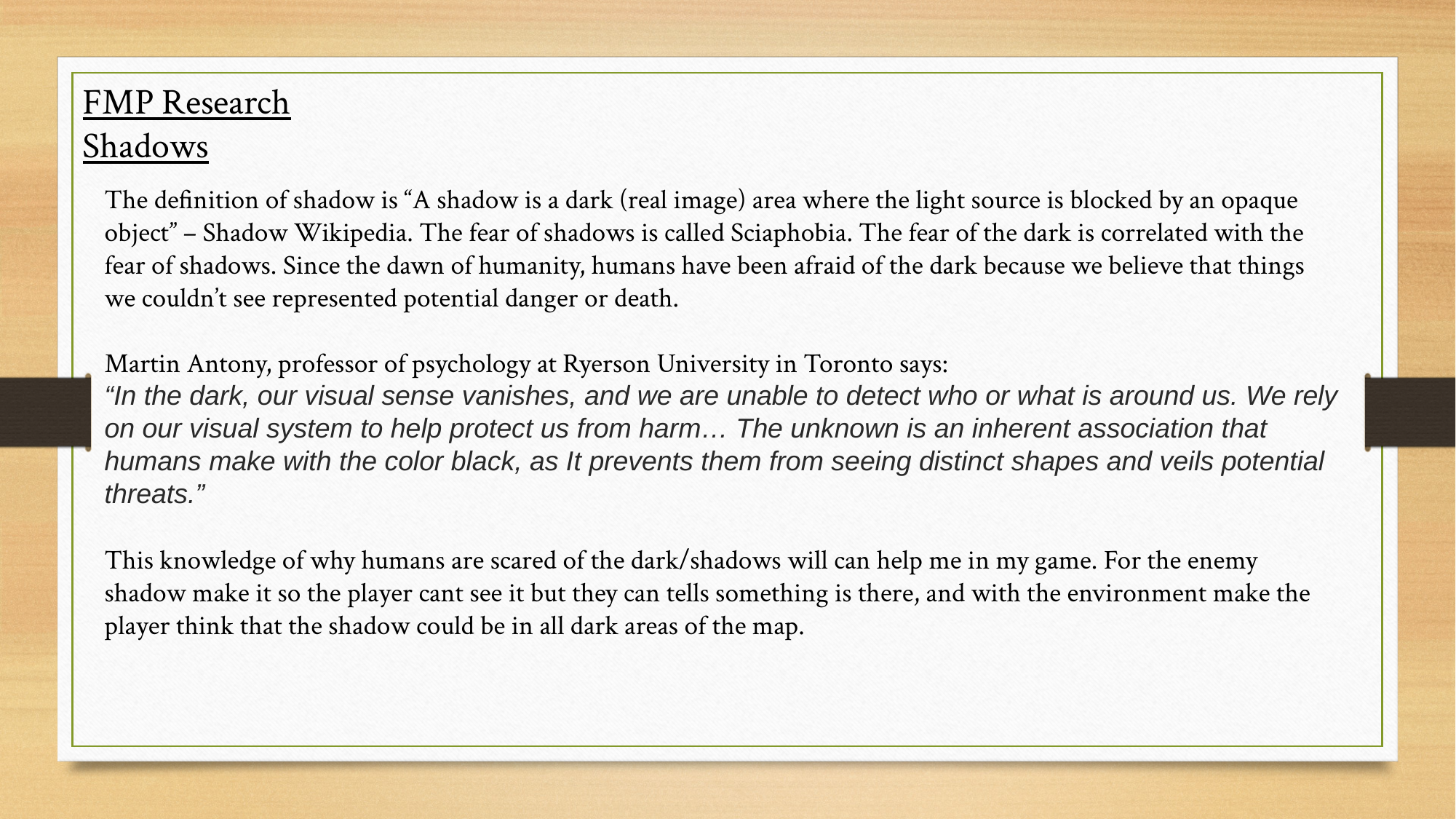

FMP Research
Shadows
The definition of shadow is “A shadow is a dark (real image) area where the light source is blocked by an opaque object” – Shadow Wikipedia. The fear of shadows is called Sciaphobia. The fear of the dark is correlated with the fear of shadows. Since the dawn of humanity, humans have been afraid of the dark because we believe that things we couldn’t see represented potential danger or death.

Martin Antony, professor of psychology at Ryerson University in Toronto says:
“In the dark, our visual sense vanishes, and we are unable to detect who or what is around us. We rely on our visual system to help protect us from harm… The unknown is an inherent association that humans make with the color black, as It prevents them from seeing distinct shapes and veils potential threats.”

This knowledge of why humans are scared of the dark/shadows will can help me in my game. For the enemy shadow make it so the player cant see it but they can tells something is there, and with the environment make the player think that the shadow could be in all dark areas of the map.